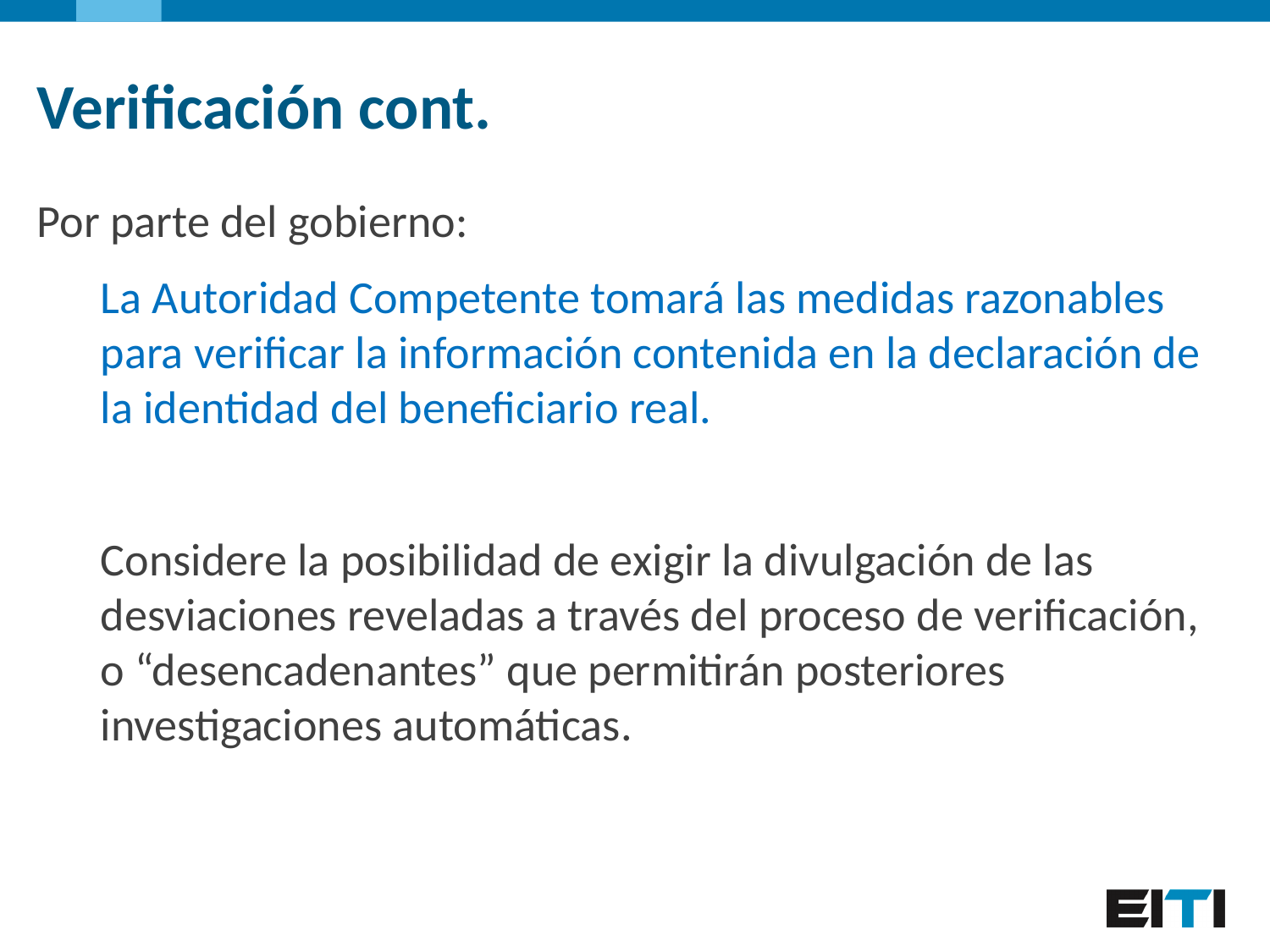

Verificación cont.
Por parte del gobierno:
La Autoridad Competente tomará las medidas razonables para verificar la información contenida en la declaración de la identidad del beneficiario real.

Considere la posibilidad de exigir la divulgación de las desviaciones reveladas a través del proceso de verificación, o “desencadenantes” que permitirán posteriores investigaciones automáticas.